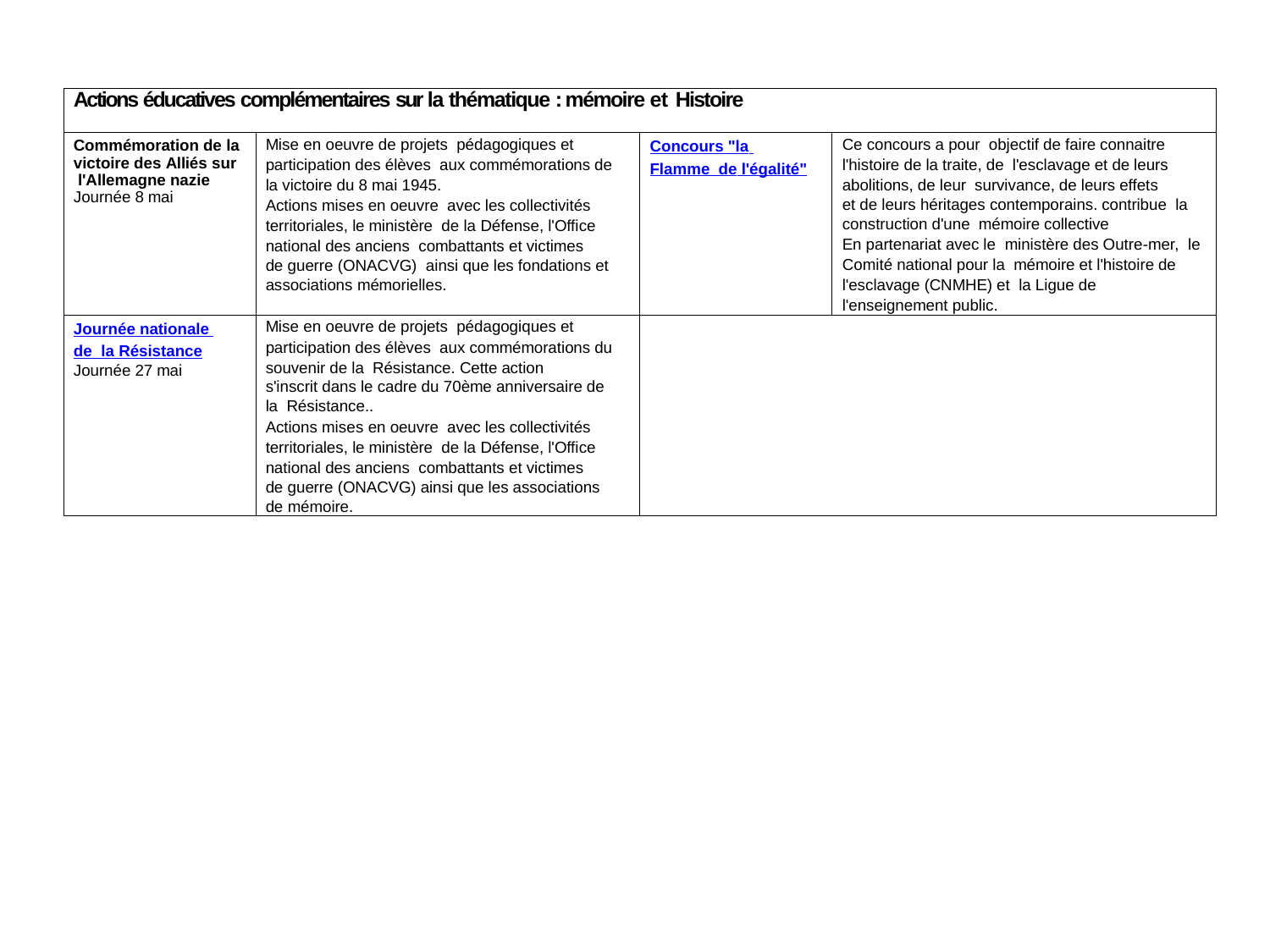

| Actions éducatives complémentaires sur la thématique : mémoire et Histoire |  |  |  |
| --- | --- | --- | --- |
| Commémoration de la victoire des Alliés sur l'Allemagne nazie Journée 8 mai | Mise en oeuvre de projets pédagogiques et participation des élèves aux commémorations de la victoire du 8 mai 1945. Actions mises en oeuvre avec les collectivités territoriales, le ministère de la Défense, l'Office national des anciens combattants et victimes de guerre (ONACVG) ainsi que les fondations et associations mémorielles. | Concours "la Flamme de l'égalité" | Ce concours a pour objectif de faire connaitre l'histoire de la traite, de l'esclavage et de leurs abolitions, de leur survivance, de leurs effets et de leurs héritages contemporains. contribue la construction d'une mémoire collective En partenariat avec le ministère des Outre-mer, le Comité national pour la mémoire et l'histoire de l'esclavage (CNMHE) et la Ligue de l'enseignement public. |
| Journée nationale de la Résistance Journée 27 mai | Mise en oeuvre de projets pédagogiques et participation des élèves aux commémorations du souvenir de la Résistance. Cette action s'inscrit dans le cadre du 70ème anniversaire de la Résistance.. Actions mises en oeuvre avec les collectivités territoriales, le ministère de la Défense, l'Office national des anciens combattants et victimes de guerre (ONACVG) ainsi que les associations de mémoire. |  |  |